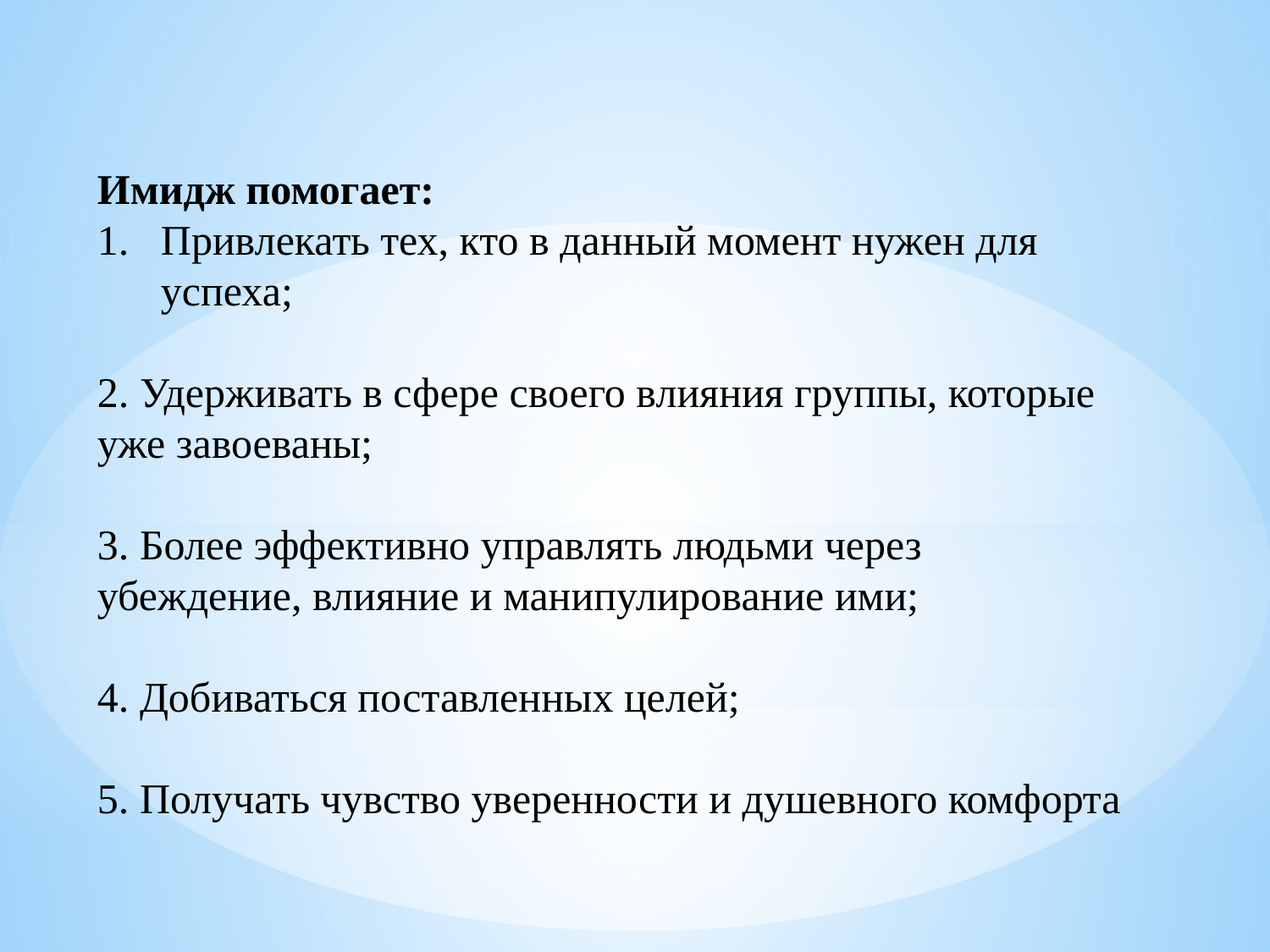

Имидж помогает:
Привлекать тех, кто в данный момент нужен для успеха;

2. Удерживать в сфере своего влияния группы, которые уже завоеваны;

3. Более эффективно управлять людьми через убеждение, влияние и манипулирование ими;

4. Добиваться поставленных целей;

5. Получать чувство уверенности и душевного комфорта
#